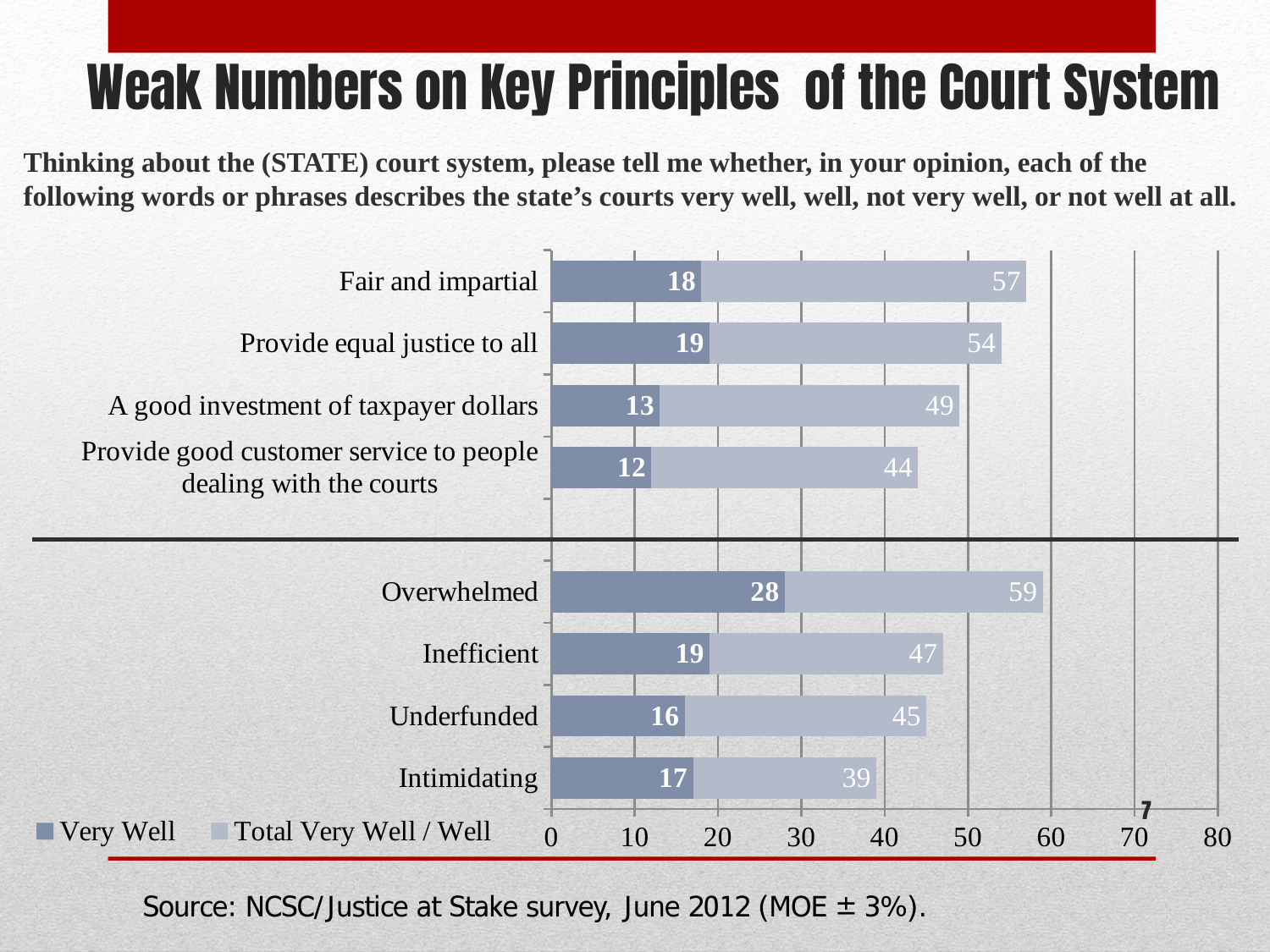

# Weak Numbers on Key Principles  of the Court System
Thinking about the (STATE) court system, please tell me whether, in your opinion, each of the following words or phrases describes the state’s courts very well, well, not very well, or not well at all.

### Chart

| Category | Very Well | Total Very Well / Well |
|---|---|---|
| Intimidating | 17.0 | 22.0 |
| Underfunded | 16.0 | 29.0 |
| Inefficient | 19.0 | 28.0 |
| Overwhelmed | 28.0 | 31.0 |
|  | None | None |
| Provide good customer service to people dealing with the courts | 12.0 | 32.0 |
| A good investment of taxpayer dollars | 13.0 | 36.0 |
| Provide equal justice to all | 19.0 | 35.0 |
| Fair and impartial | 18.0 | 39.0 |
7
Source: NCSC/Justice at Stake survey, June 2012 (MOE ± 3%).